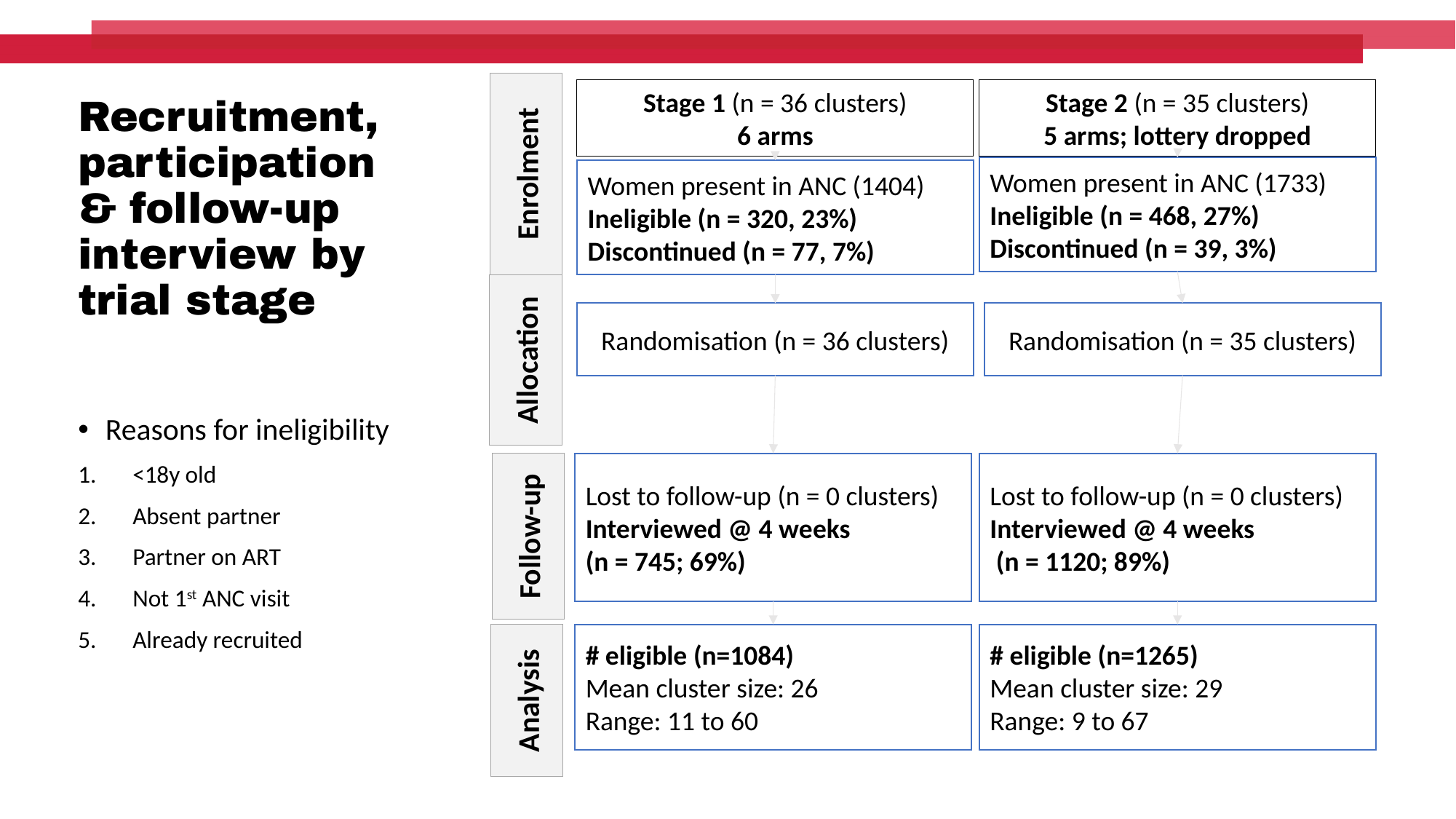

# Recruitment, participation & follow-up interview by trial stage
Stage 2 (n = 35 clusters)
5 arms; lottery dropped
Stage 1 (n = 36 clusters)
6 arms
Enrolment
Women present in ANC (1733)
Ineligible (n = 468, 27%)
Discontinued (n = 39, 3%)
Women present in ANC (1404)
Ineligible (n = 320, 23%)
Discontinued (n = 77, 7%)
Randomisation (n = 35 clusters)
Randomisation (n = 36 clusters)
Allocation
Reasons for ineligibility
<18y old
Absent partner
Partner on ART
Not 1st ANC visit
Already recruited
Lost to follow-up (n = 0 clusters)
Interviewed @ 4 weeks
(n = 745; 69%)
Lost to follow-up (n = 0 clusters)
Interviewed @ 4 weeks
 (n = 1120; 89%)
Follow-up
# eligible (n=1084)
Mean cluster size: 26
Range: 11 to 60
# eligible (n=1265)
Mean cluster size: 29
Range: 9 to 67
Analysis